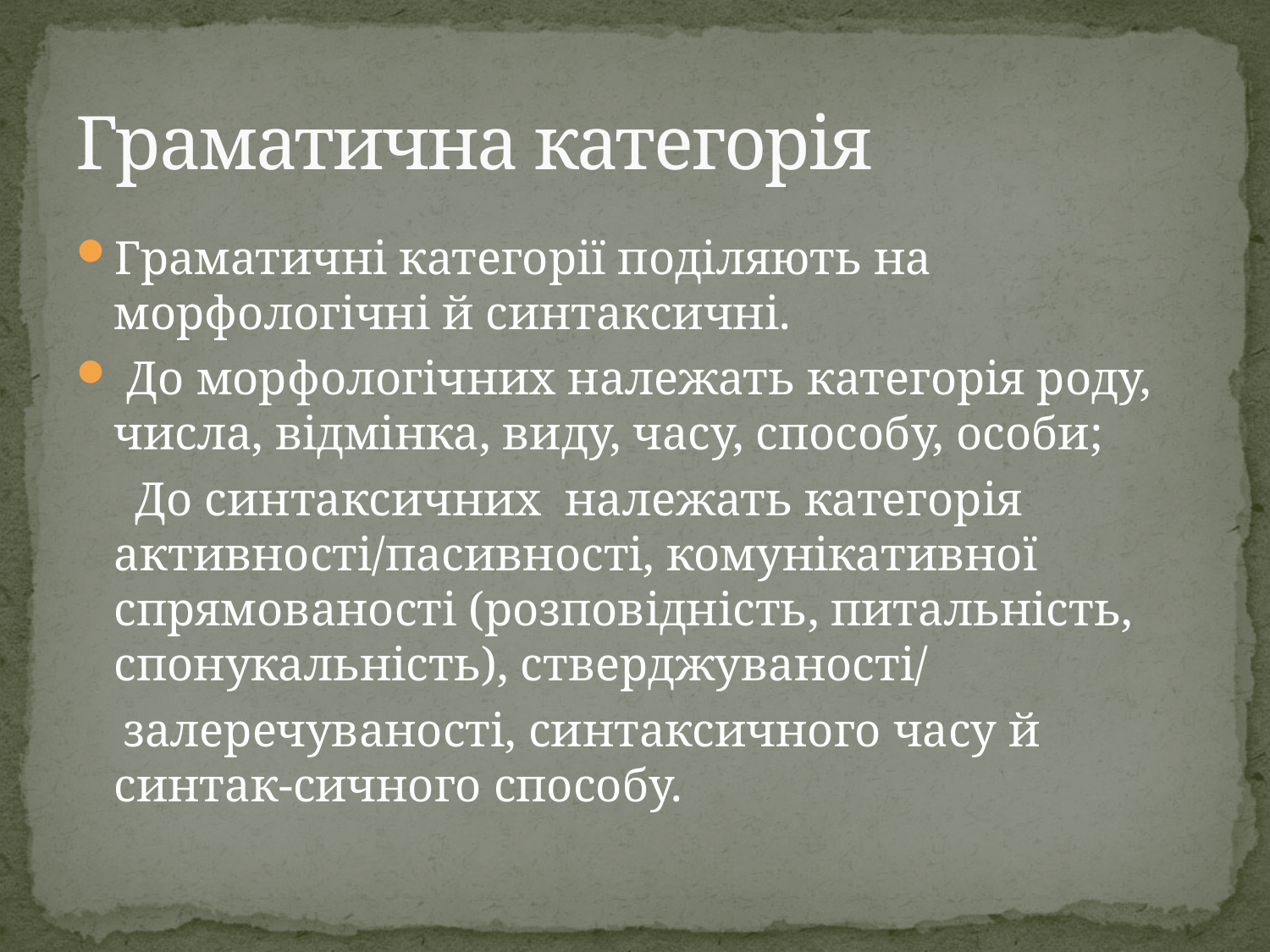

# Граматична категорія
Граматичні категорії поділяють на морфологічні й синтаксичні.
 До морфологічних належать категорія роду, числа, відмінка, виду, часу, способу, особи;
     До синтаксичних  належать категорія активності/пасивності, комунікативної спрямованості (розповідність, питальність, спонукальність), стверджуваності/
    залеречуваності, синтаксичного часу й синтак-сичного способу.